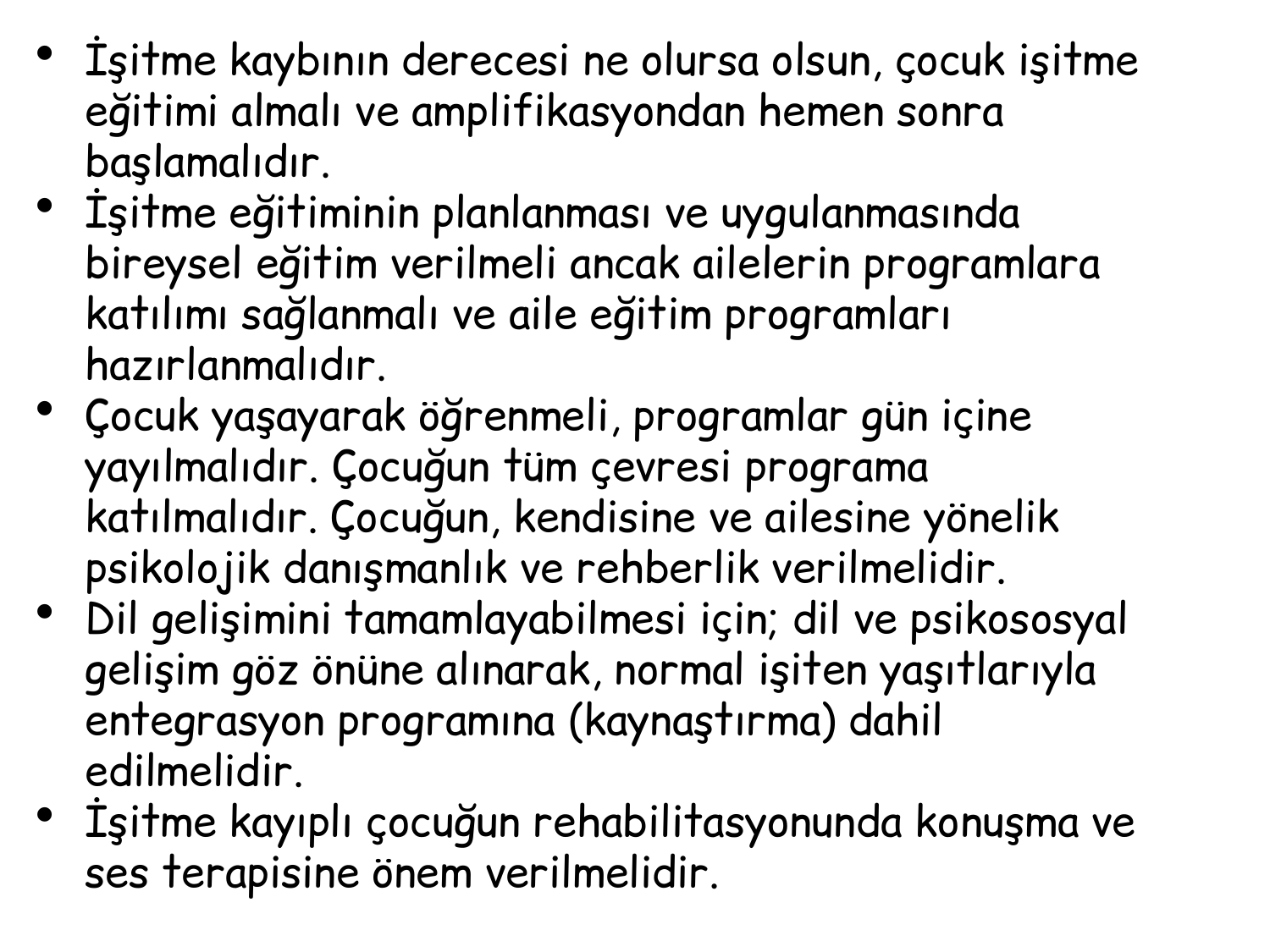

İşitme kaybının derecesi ne olursa olsun, çocuk işitme eğitimi almalı ve amplifikasyondan hemen sonra başlamalıdır.
İşitme eğitiminin planlanması ve uygulanmasında bireysel eğitim verilmeli ancak ailelerin programlara katılımı sağlanmalı ve aile eğitim programları hazırlanmalıdır.
Çocuk yaşayarak öğrenmeli, programlar gün içine yayılmalıdır. Çocuğun tüm çevresi programa katılmalıdır. Çocuğun, kendisine ve ailesine yönelik psikolojik danışmanlık ve rehberlik verilmelidir.
Dil gelişimini tamamlayabilmesi için; dil ve psikososyal gelişim göz önüne alınarak, normal işiten yaşıtlarıyla entegrasyon programına (kaynaştırma) dahil edilmelidir.
İşitme kayıplı çocuğun rehabilitasyonunda konuşma ve ses terapisine önem verilmelidir.